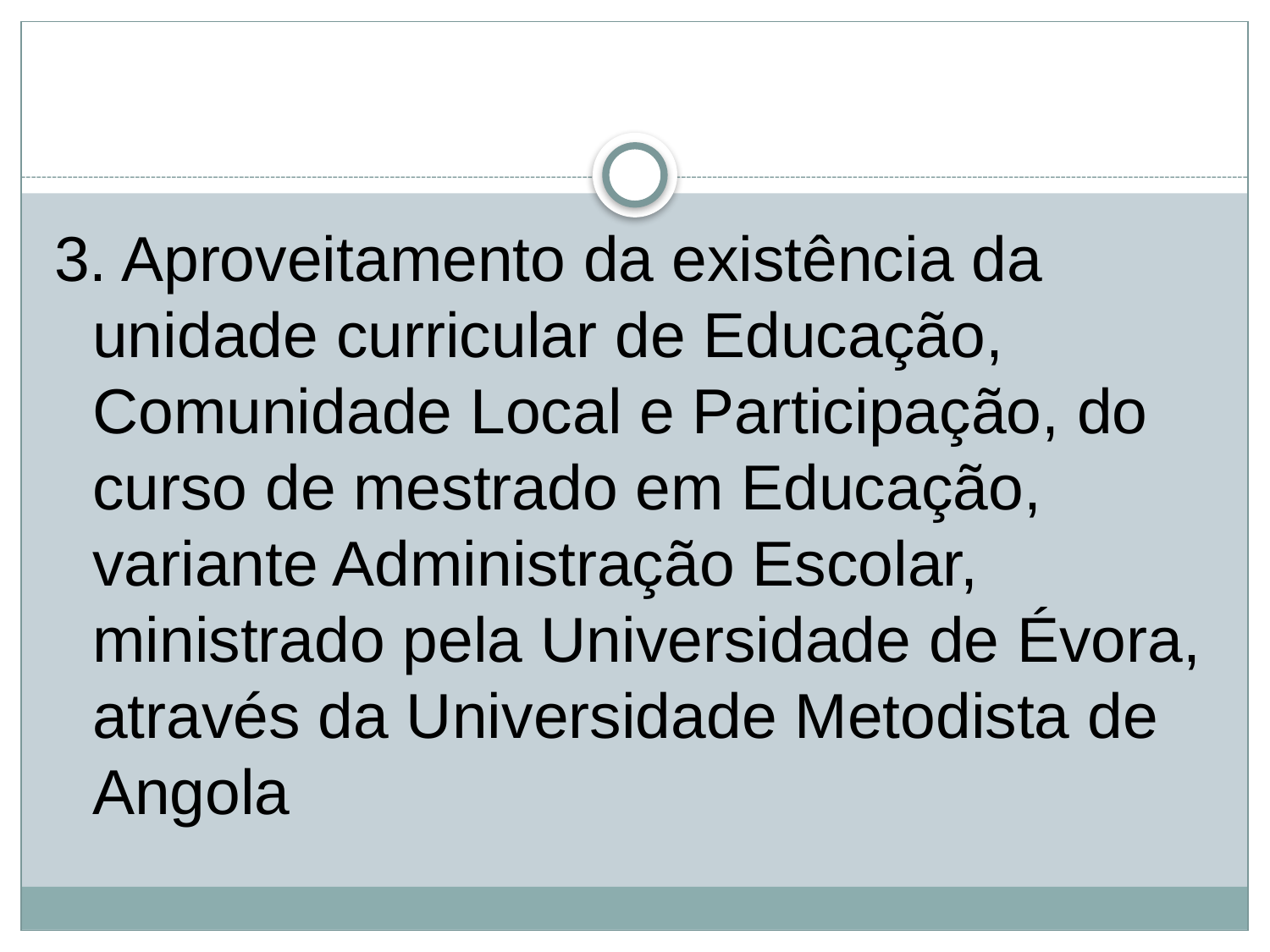

3. Aproveitamento da existência da unidade curricular de Educação, Comunidade Local e Participação, do curso de mestrado em Educação, variante Administração Escolar, ministrado pela Universidade de Évora, através da Universidade Metodista de Angola